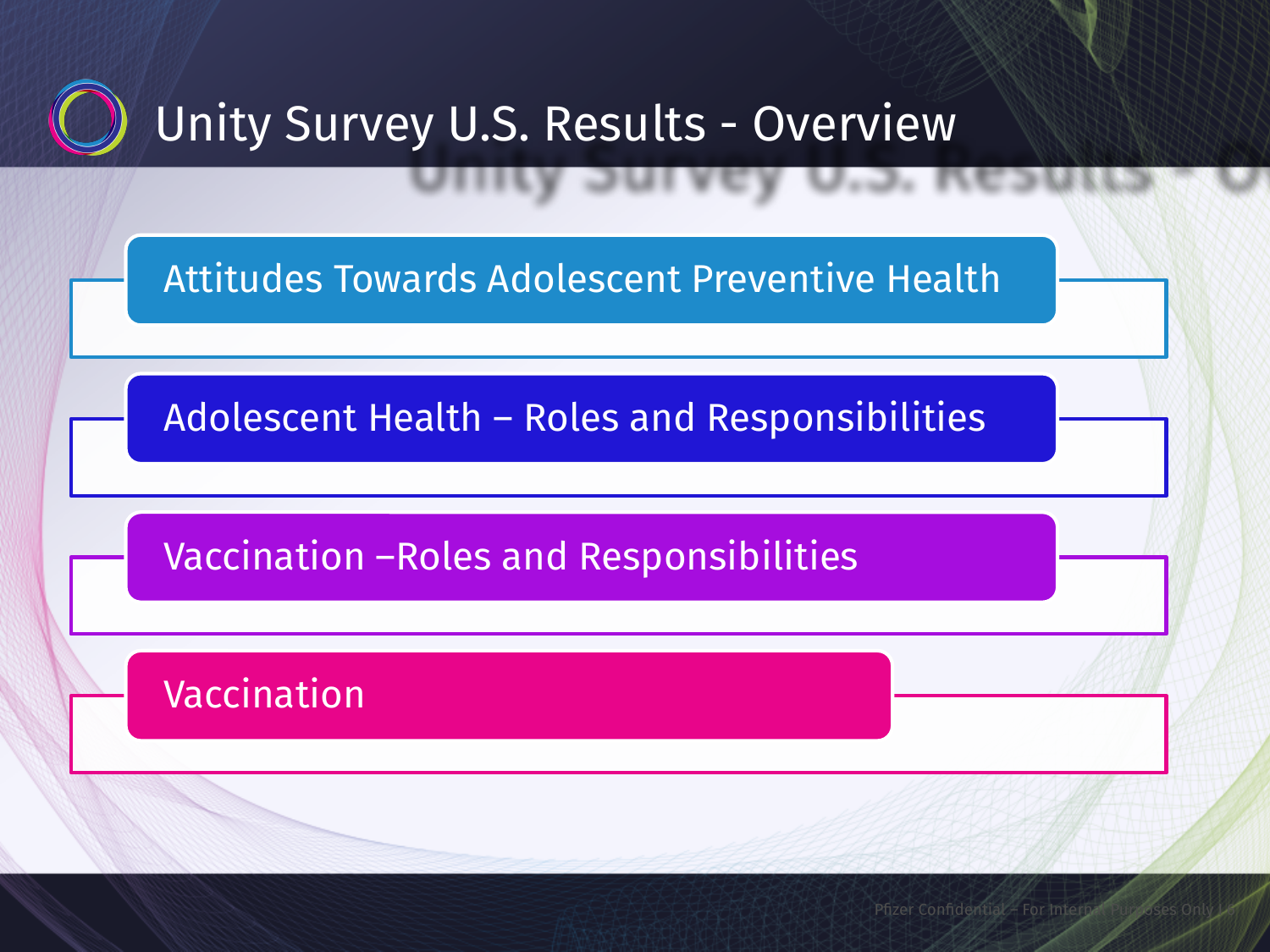

# Unity Survey U.S. Results - Overview
Attitudes Towards Adolescent Preventive Health
Adolescent Health – Roles and Responsibilities
Vaccination –Roles and Responsibilities
Vaccination
Pfizer Confidential – For Internal Purposes Only I 6